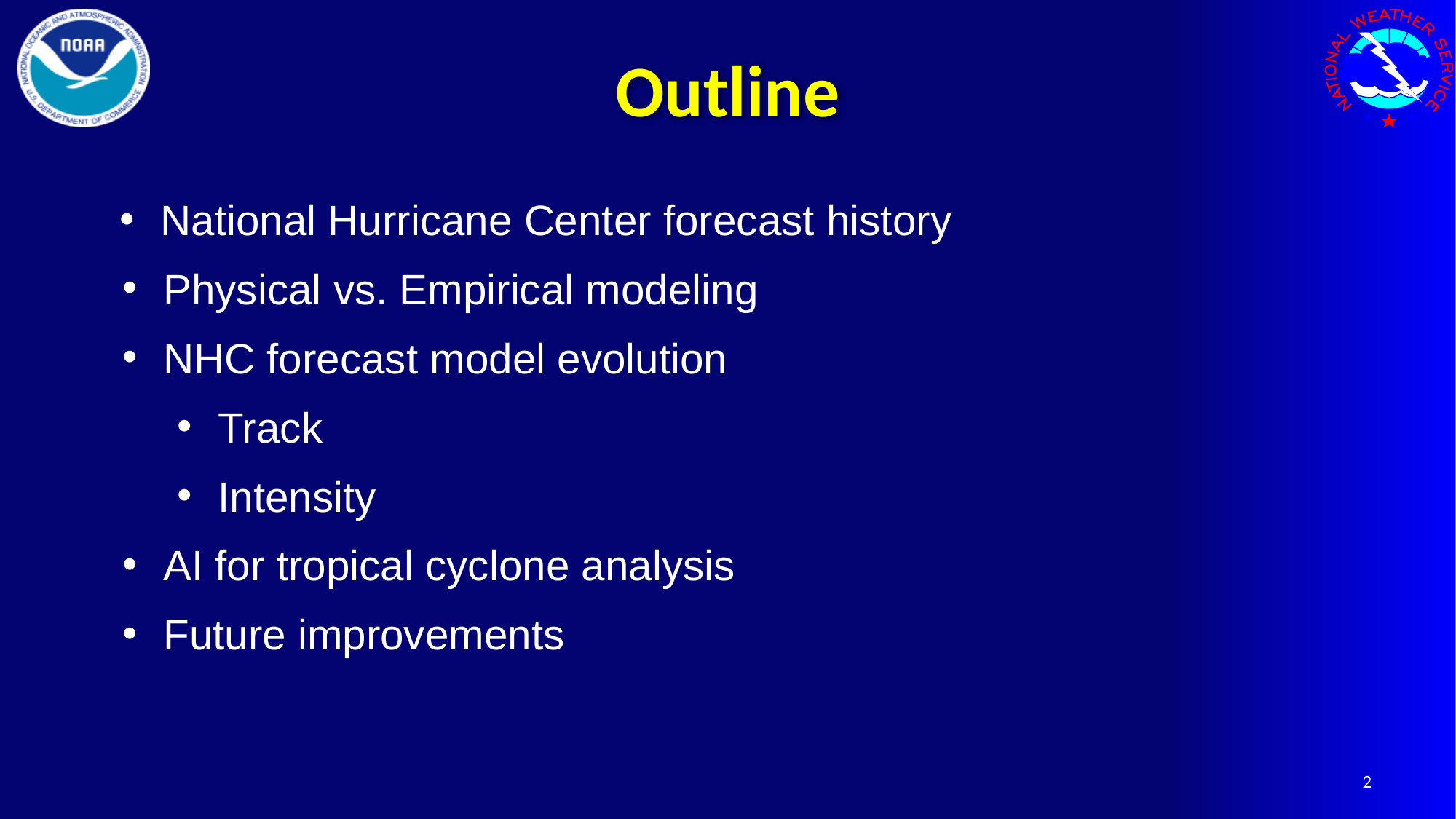

# Outline

National Hurricane Center forecast history
Physical vs. Empirical modeling
NHC forecast model evolution
Track
Intensity
AI for tropical cyclone analysis
Future improvements

2